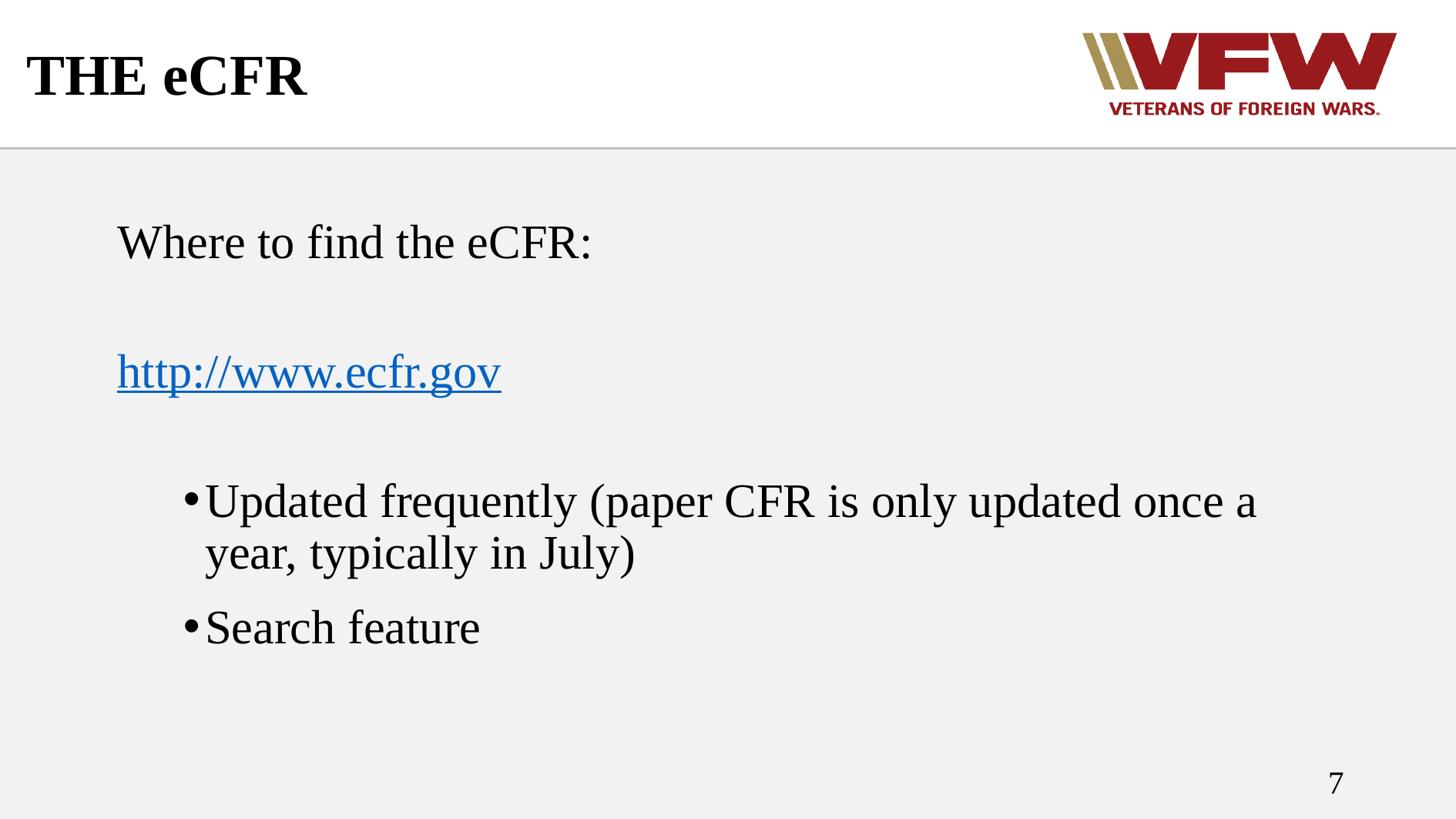

# THE eCFR
Where to find the eCFR:

http://www.ecfr.gov

Updated frequently (paper CFR is only updated once a year, typically in July)
Search feature

7